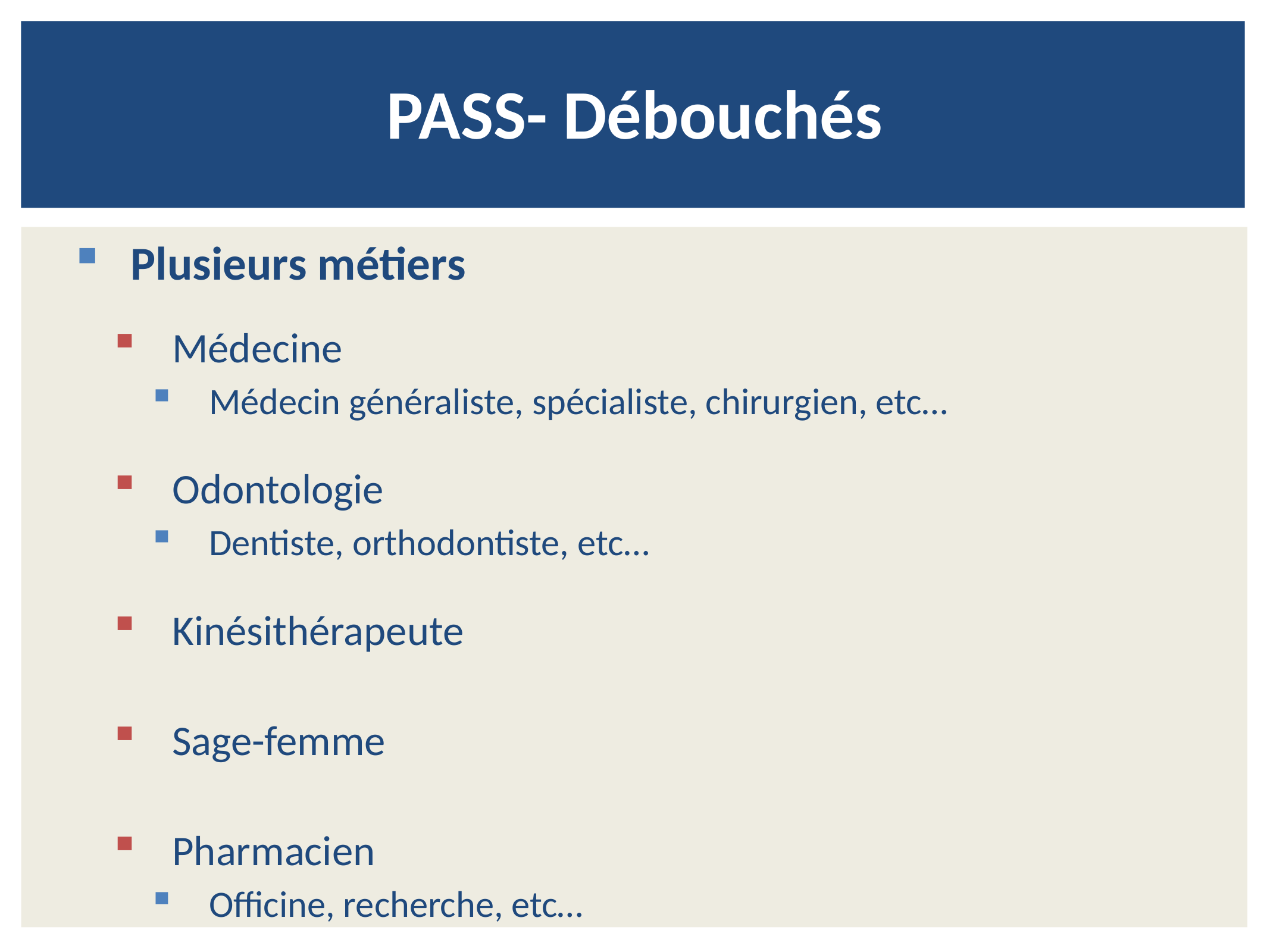

# PASS- Débouchés
Plusieurs métiers

Médecine
Médecin généraliste, spécialiste, chirurgien, etc…

Odontologie
Dentiste, orthodontiste, etc…

Kinésithérapeute

Sage-femme

Pharmacien
Officine, recherche, etc…